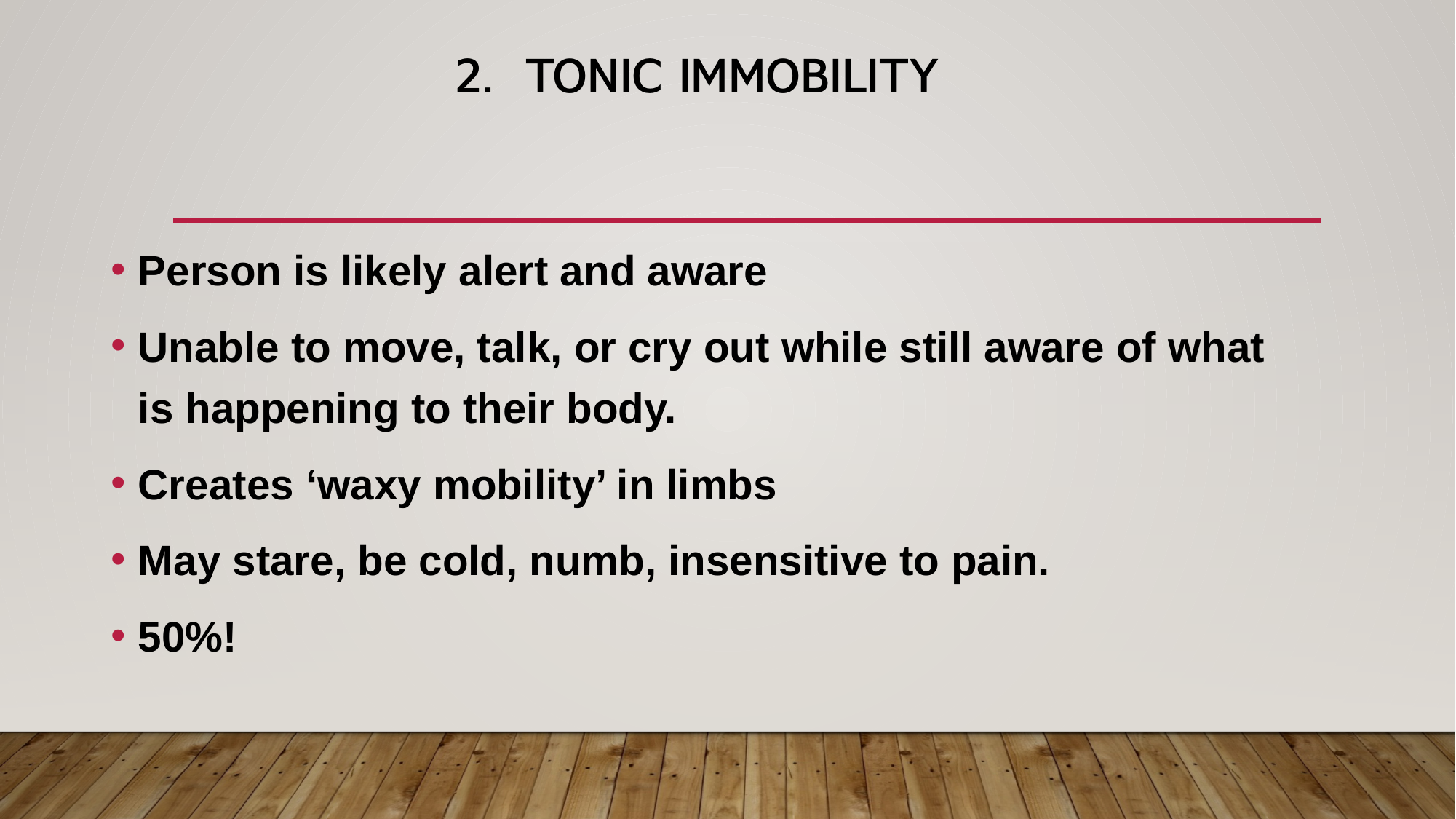

# 2.  Tonic Immobility
Person is likely alert and aware
Unable to move, talk, or cry out while still aware of what is happening to their body.
Creates ‘waxy mobility’ in limbs
May stare, be cold, numb, insensitive to pain.
50%!